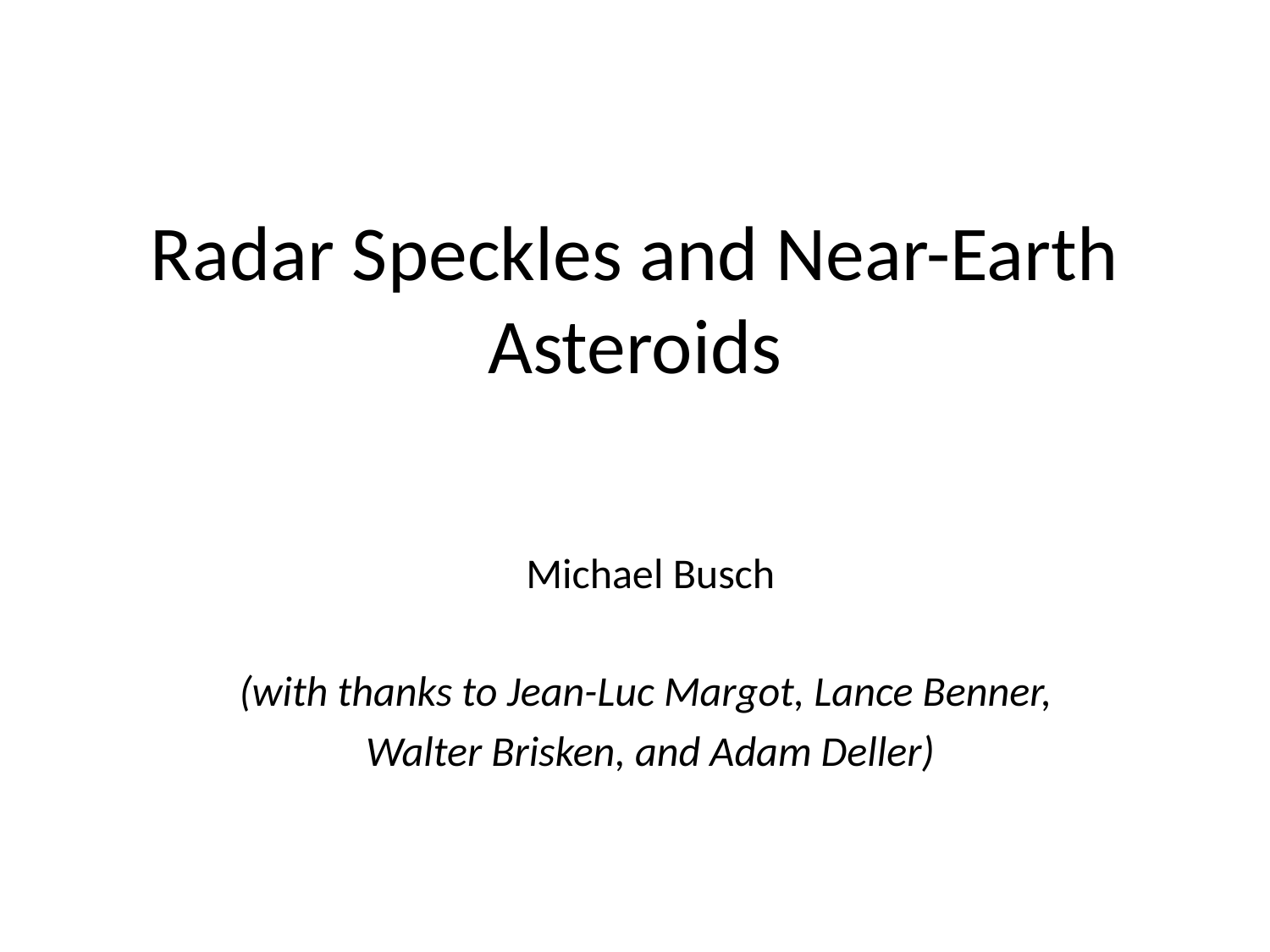

# Radar Speckles and Near-Earth Asteroids
Michael Busch

(with thanks to Jean-Luc Margot, Lance Benner,
Walter Brisken, and Adam Deller)